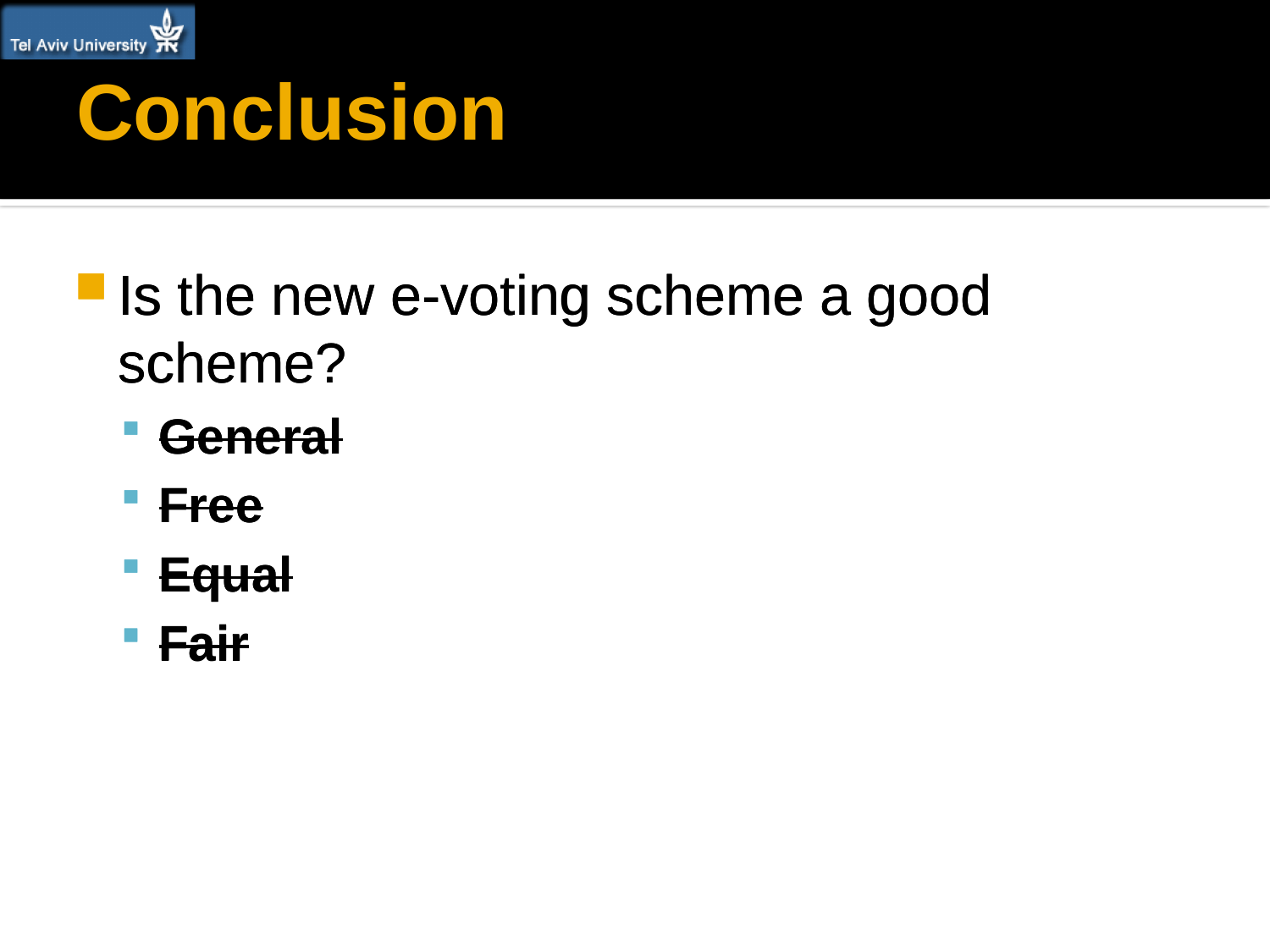

# Conclusion
Is the new e-voting scheme a good scheme?
General
Free
Equal
Fair

Is the new e-voting scheme a good scheme?
General
Free
Equal
Fair